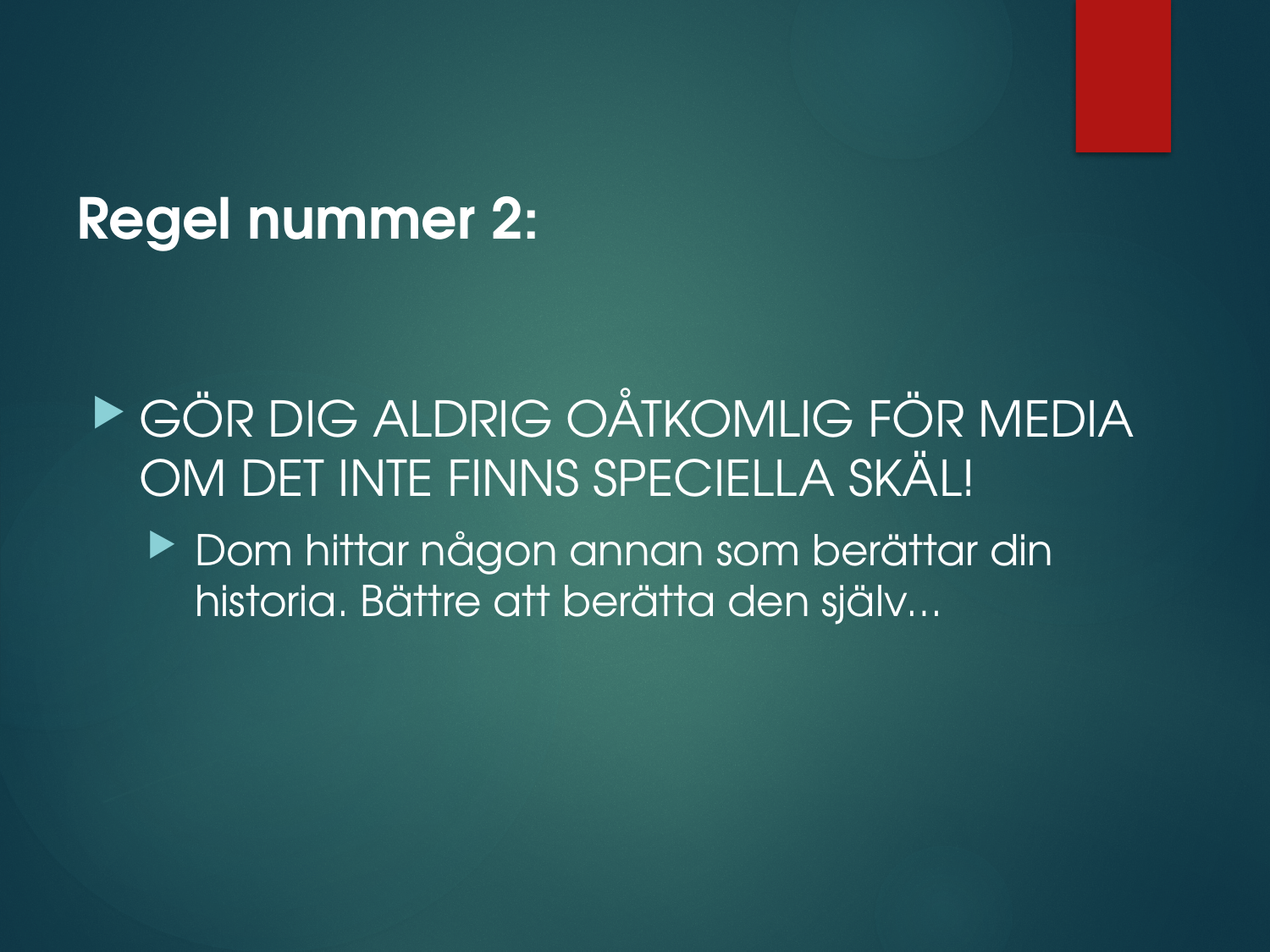

Regel nummer 2:

GÖR DIG ALDRIG OÅTKOMLIG FÖR MEDIA OM DET INTE FINNS SPECIELLA SKÄL!
Dom hittar någon annan som berättar din historia. Bättre att berätta den själv…